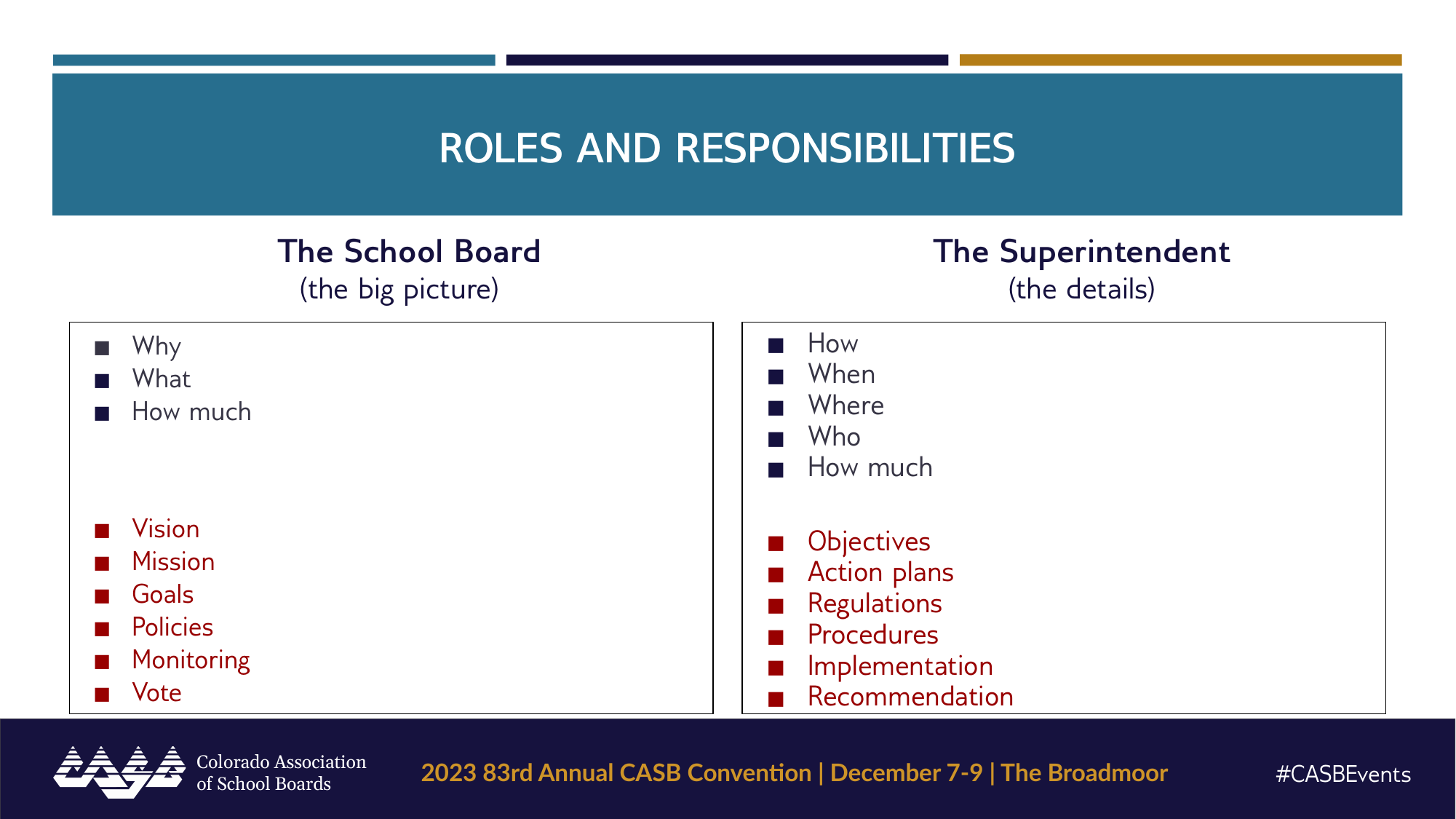

ROLES AND RESPONSIBILITIES
The Superintendent
(the details)
The School Board
(the big picture)
Why
What
How much

Vision
Mission
Goals
Policies
Monitoring
Vote
How
When
Where
Who
How much

Objectives
Action plans
Regulations
Procedures
Implementation
Recommendation